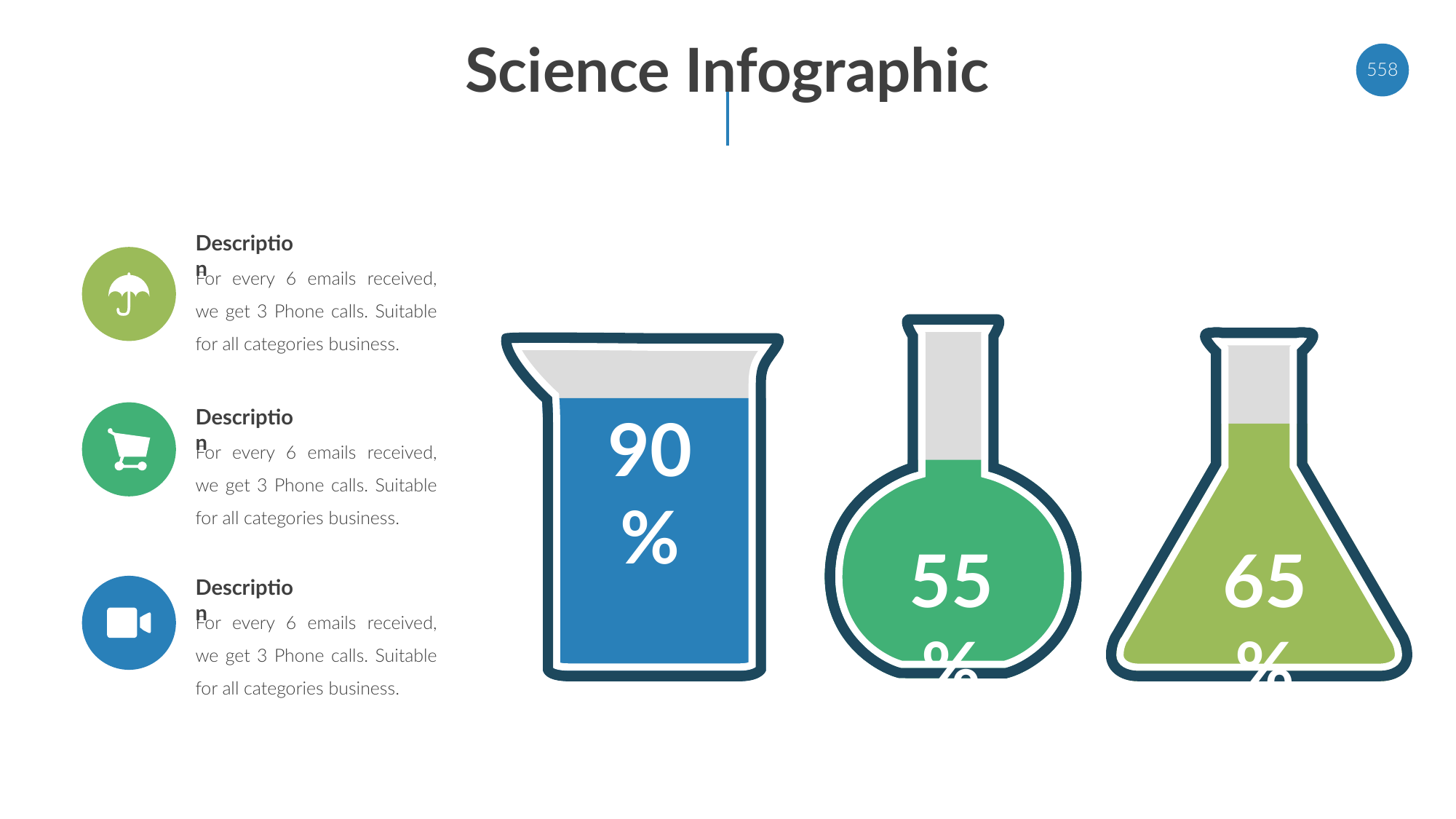

# Science Infographic
558
Description

For every 6 emails received, we get 3 Phone calls. Suitable for all categories business.

Description
90%

For every 6 emails received, we get 3 Phone calls. Suitable for all categories business.

55%
65%
Description

For every 6 emails received, we get 3 Phone calls. Suitable for all categories business.